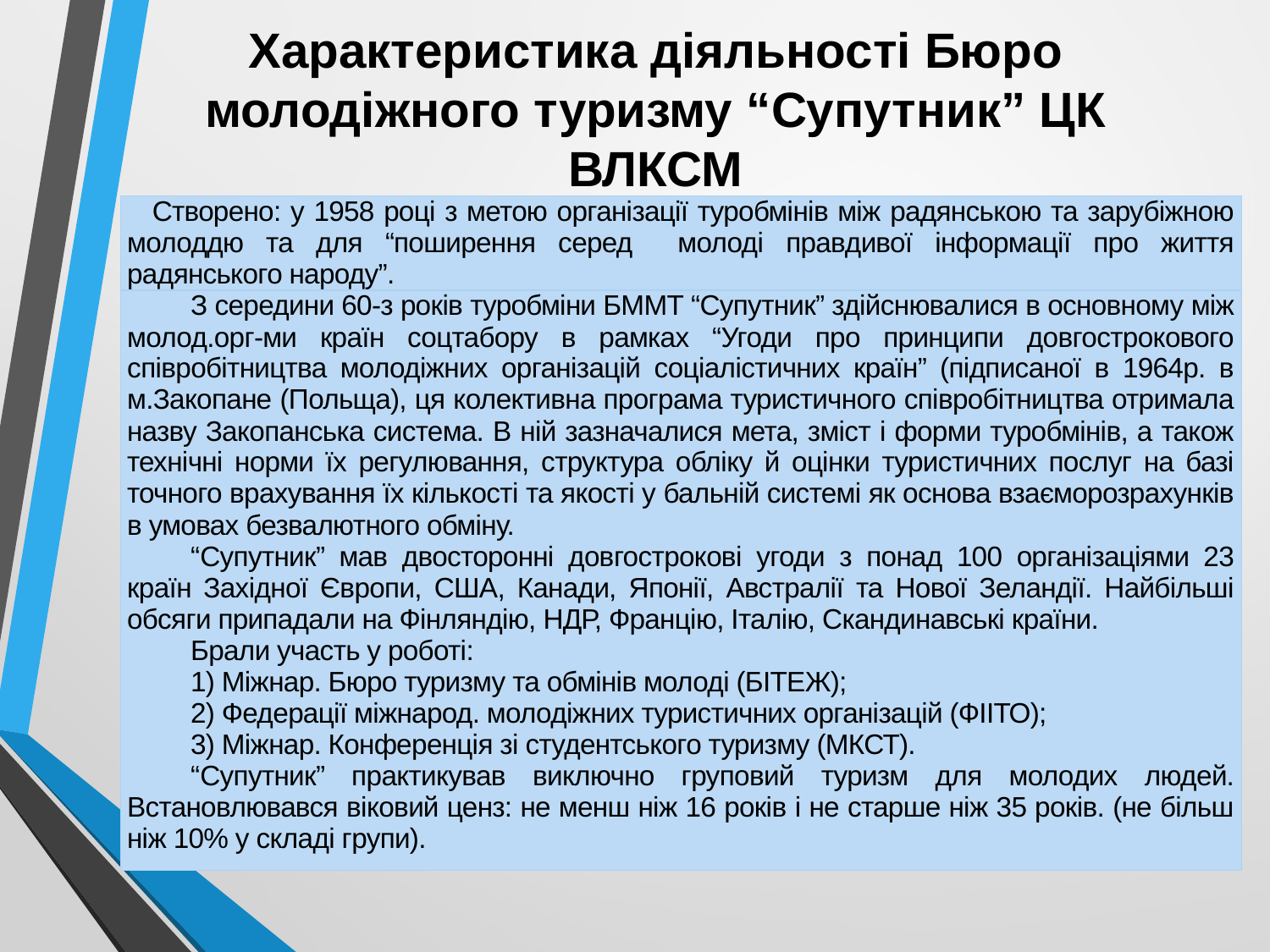

# Характеристика діяльності Бюро молодіжного туризму “Супутник” ЦК ВЛКСМ
| Створено: у 1958 році з метою організації туробмінів між радянською та зарубіжною молоддю та для “поширення серед молоді правдивої інформації про життя радянського народу”. |
| --- |
| З середини 60-з років туробміни БММТ “Супутник” здійснювалися в основному між молод.орг-ми країн соцтабору в рамках “Угоди про принципи довгострокового співробітництва молодіжних організацій соціалістичних країн” (підписаної в 1964р. в м.Закопане (Польща), ця колективна програма туристичного співробітництва отримала назву Закопанська система. В ній зазначалися мета, зміст і форми туробмінів, а також технічні норми їх регулювання, структура обліку й оцінки туристичних послуг на базі точного врахування їх кількості та якості у бальній системі як основа взаєморозрахунків в умовах безвалютного обміну. “Супутник” мав двосторонні довгострокові угоди з понад 100 організаціями 23 країн Західної Європи, США, Канади, Японії, Австралії та Нової Зеландії. Найбільші обсяги припадали на Фінляндію, НДР, Францію, Італію, Скандинавські країни. Брали участь у роботі: 1) Міжнар. Бюро туризму та обмінів молоді (БІТЕЖ); 2) Федерації міжнарод. молодіжних туристичних організацій (ФІІТО); 3) Міжнар. Конференція зі студентського туризму (МКСТ). “Супутник” практикував виключно груповий туризм для молодих людей. Встановлювався віковий ценз: не менш ніж 16 років і не старше ніж 35 років. (не більш ніж 10% у складі групи). |